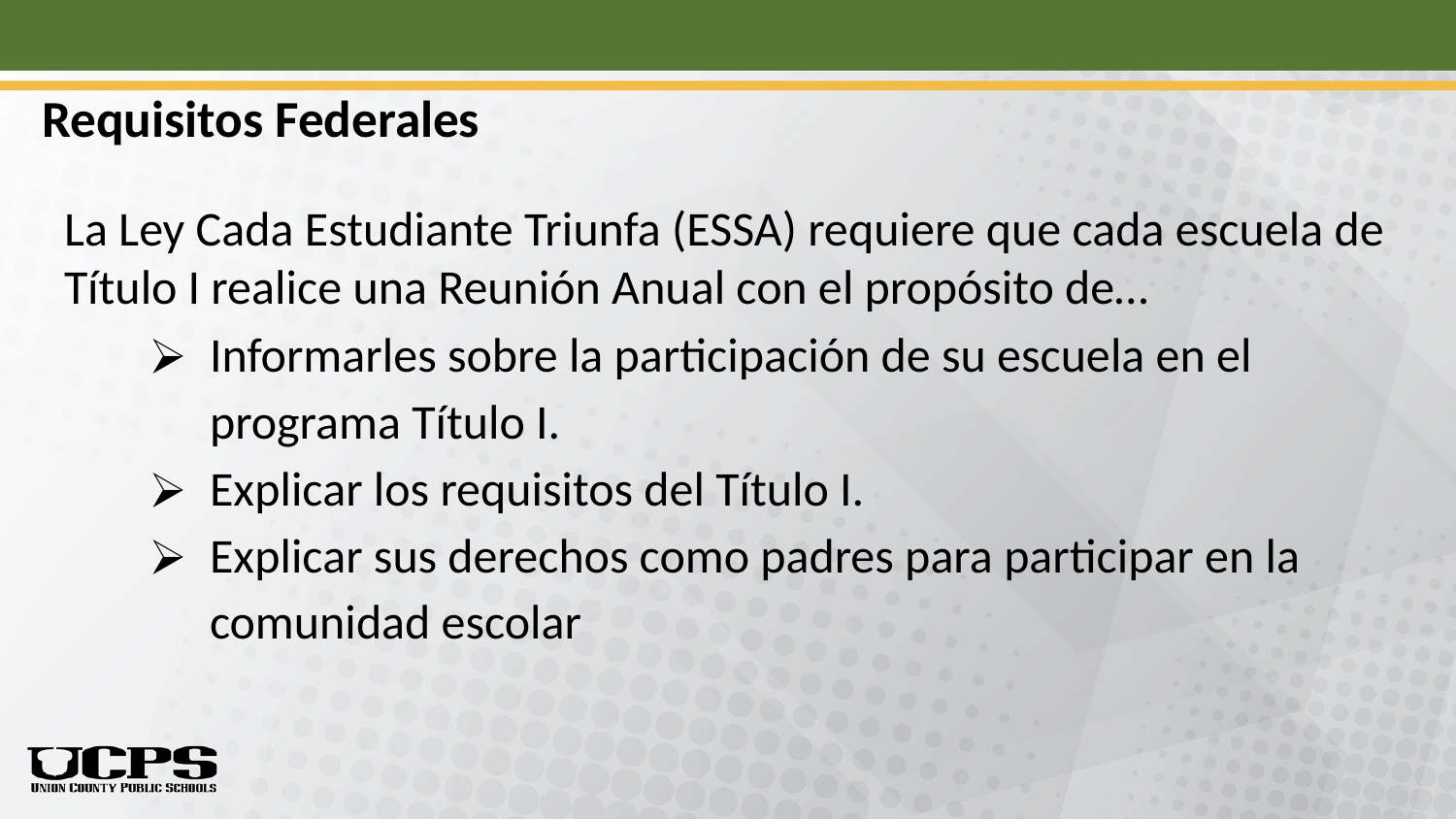

# Requisitos Federales
La Ley Cada Estudiante Triunfa (ESSA) requiere que cada escuela de Título I realice una Reunión Anual con el propósito de…
Informarles sobre la participación de su escuela en el programa Título I.
Explicar los requisitos del Título I.
Explicar sus derechos como padres para participar en la comunidad escolar